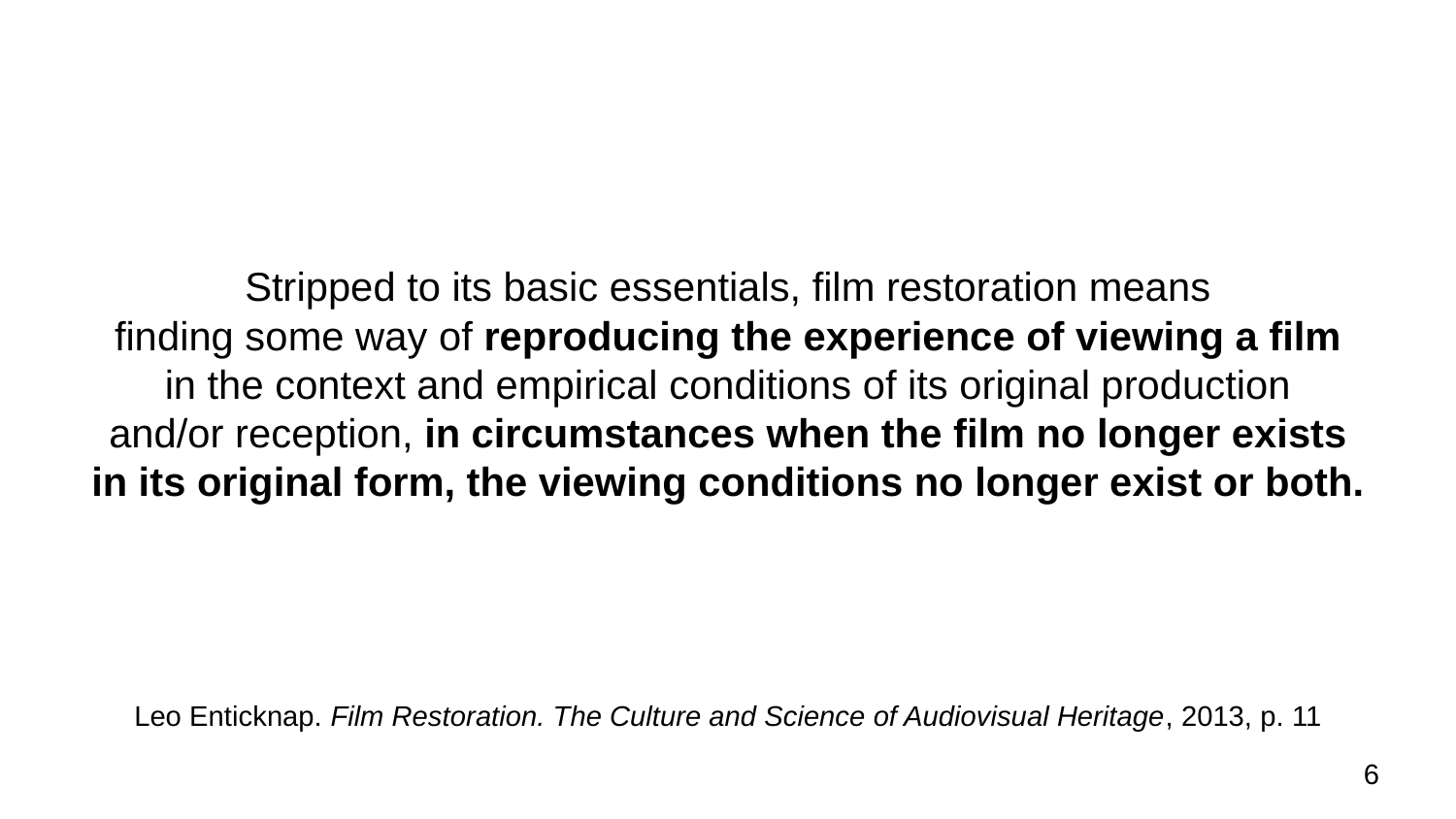

Stripped to its basic essentials, film restoration means
finding some way of reproducing the experience of viewing a film
in the context and empirical conditions of its original production
and/or reception, in circumstances when the film no longer exists
in its original form, the viewing conditions no longer exist or both.
Leo Enticknap. Film Restoration. The Culture and Science of Audiovisual Heritage, 2013, p. 11
6